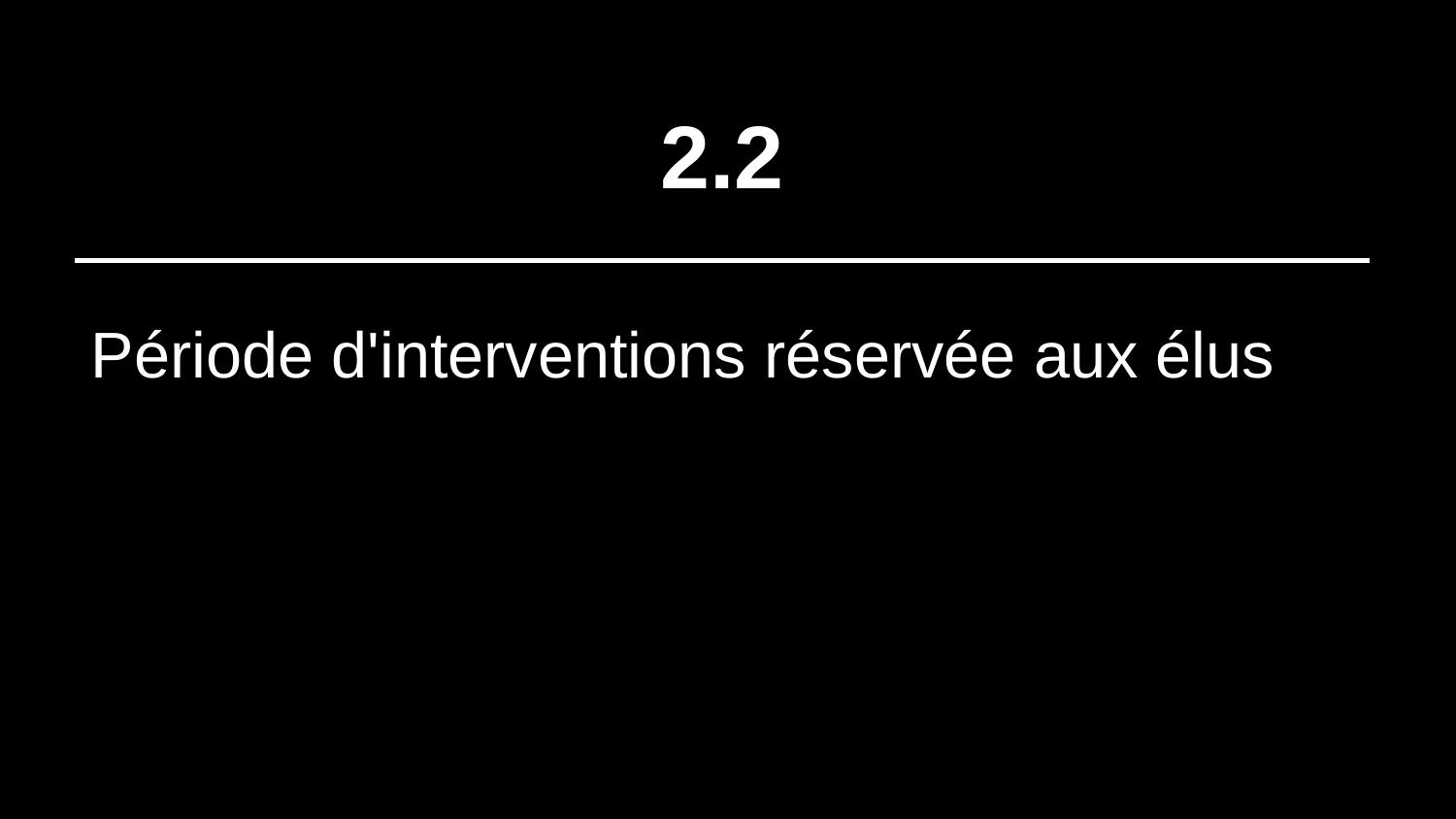

# 2.2
Période d'interventions réservée aux élus